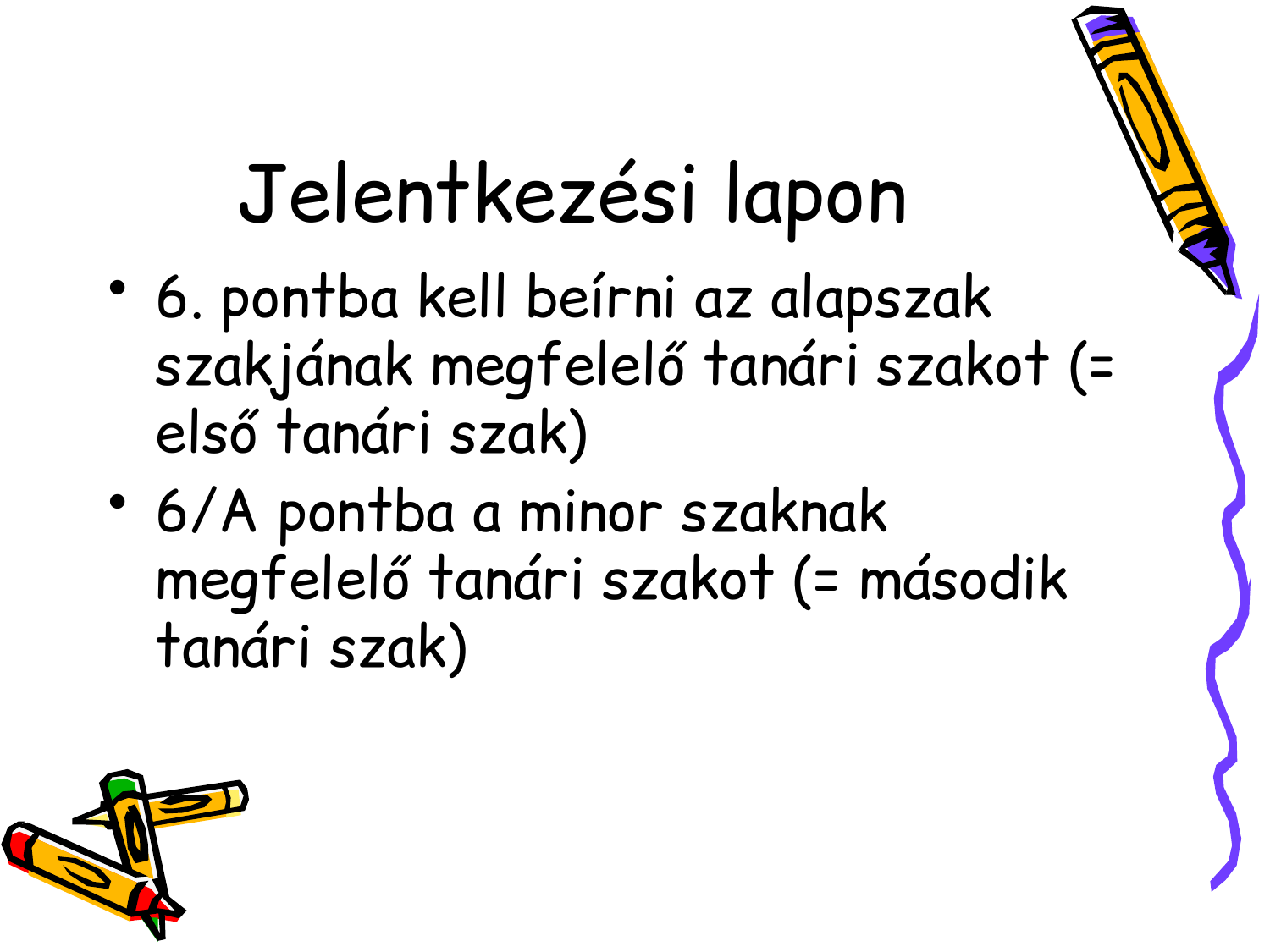

# Jelentkezési lapon
6. pontba kell beírni az alapszak szakjának megfelelő tanári szakot (= első tanári szak)
6/A pontba a minor szaknak megfelelő tanári szakot (= második tanári szak)